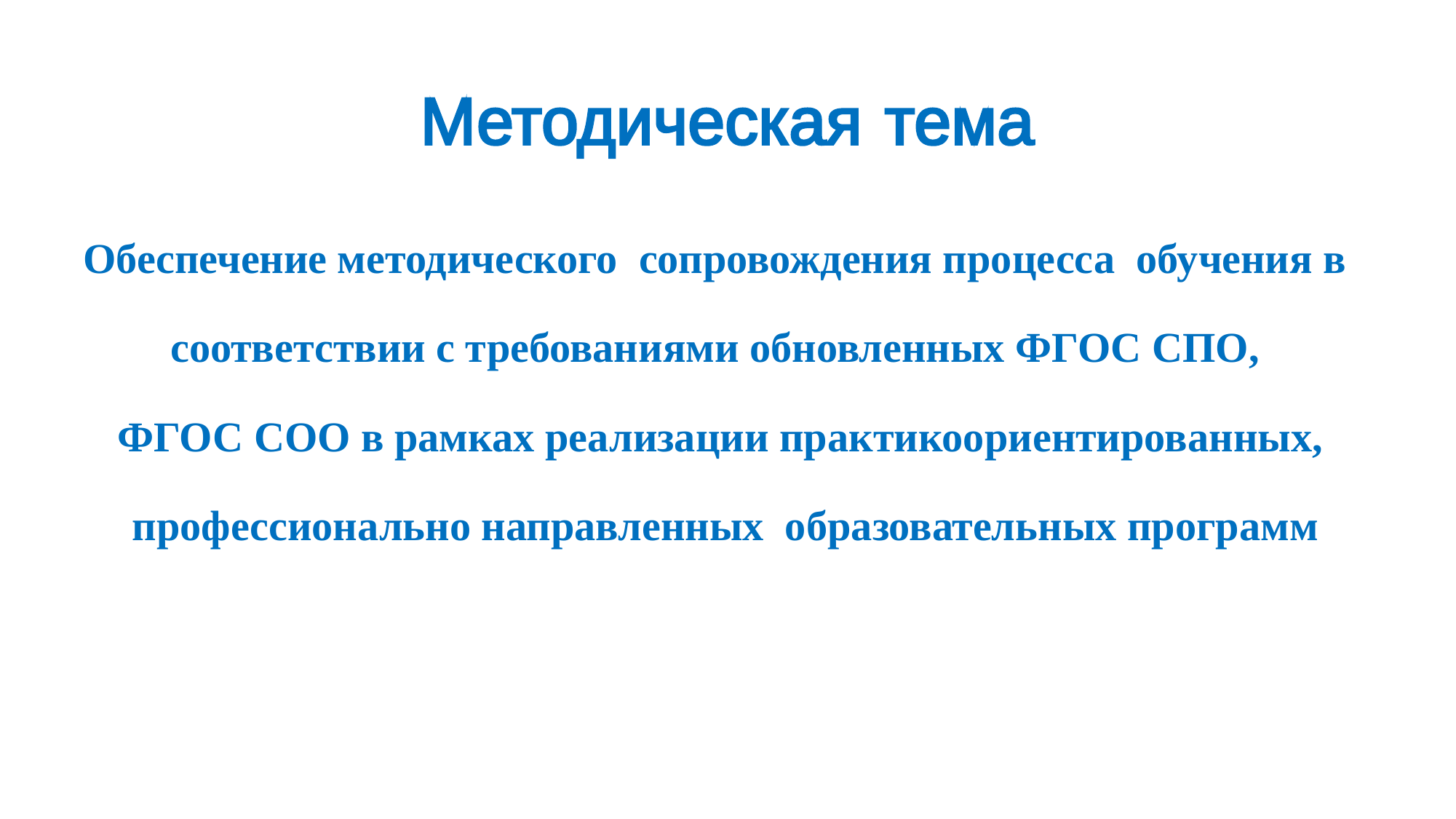

# Методическая тема
Обеспечение методического  сопровождения процесса  обучения в
соответствии с требованиями обновленных ФГОС СПО,
ФГОС СОО в рамках реализации практикоориентированных,
 профессионально направленных  образовательных программ